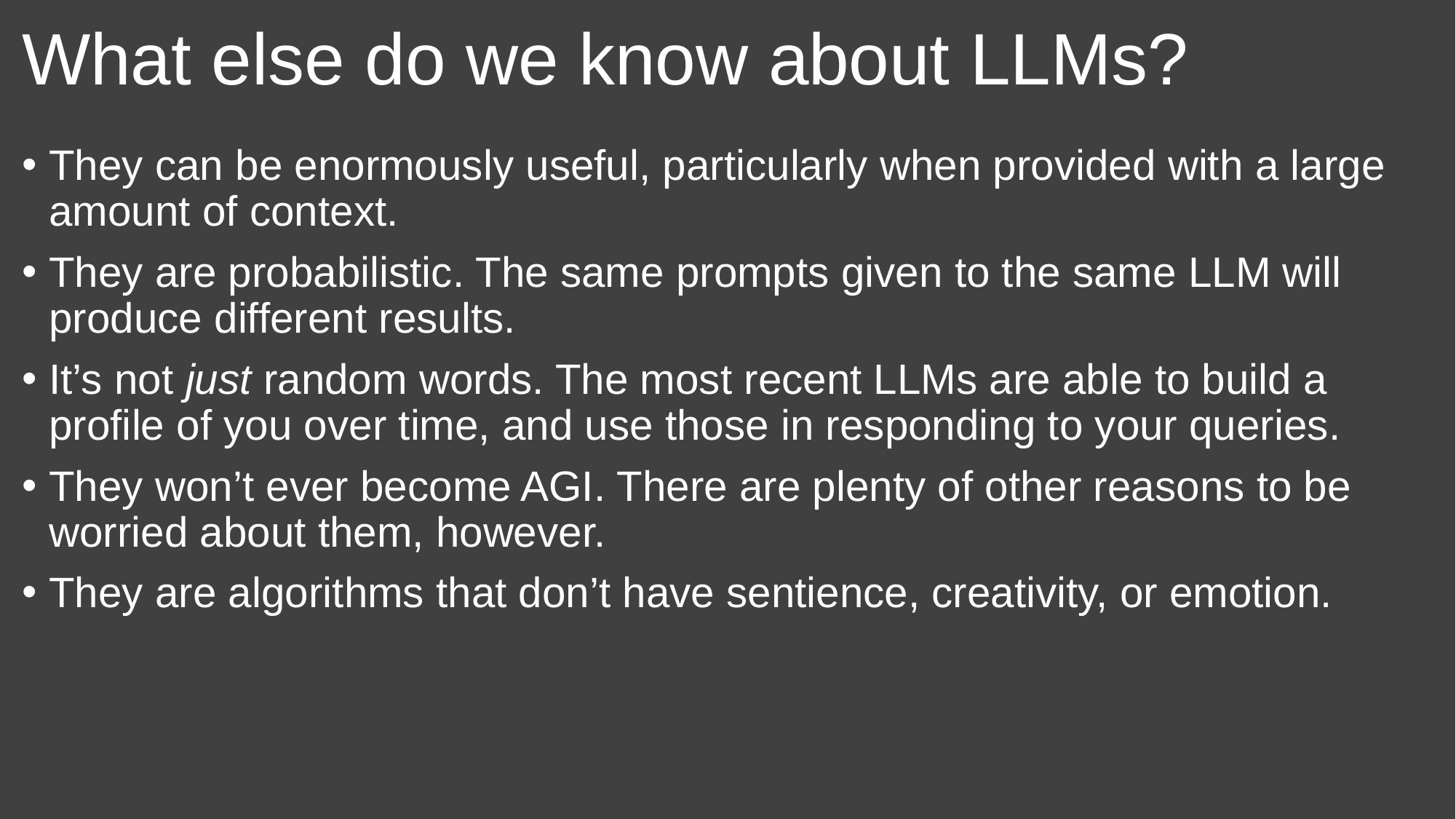

# What else do we know about LLMs?
They can be enormously useful, particularly when provided with a large amount of context.
They are probabilistic. The same prompts given to the same LLM will produce different results.
It’s not just random words. The most recent LLMs are able to build a profile of you over time, and use those in responding to your queries.
They won’t ever become AGI. There are plenty of other reasons to be worried about them, however.
They are algorithms that don’t have sentience, creativity, or emotion.